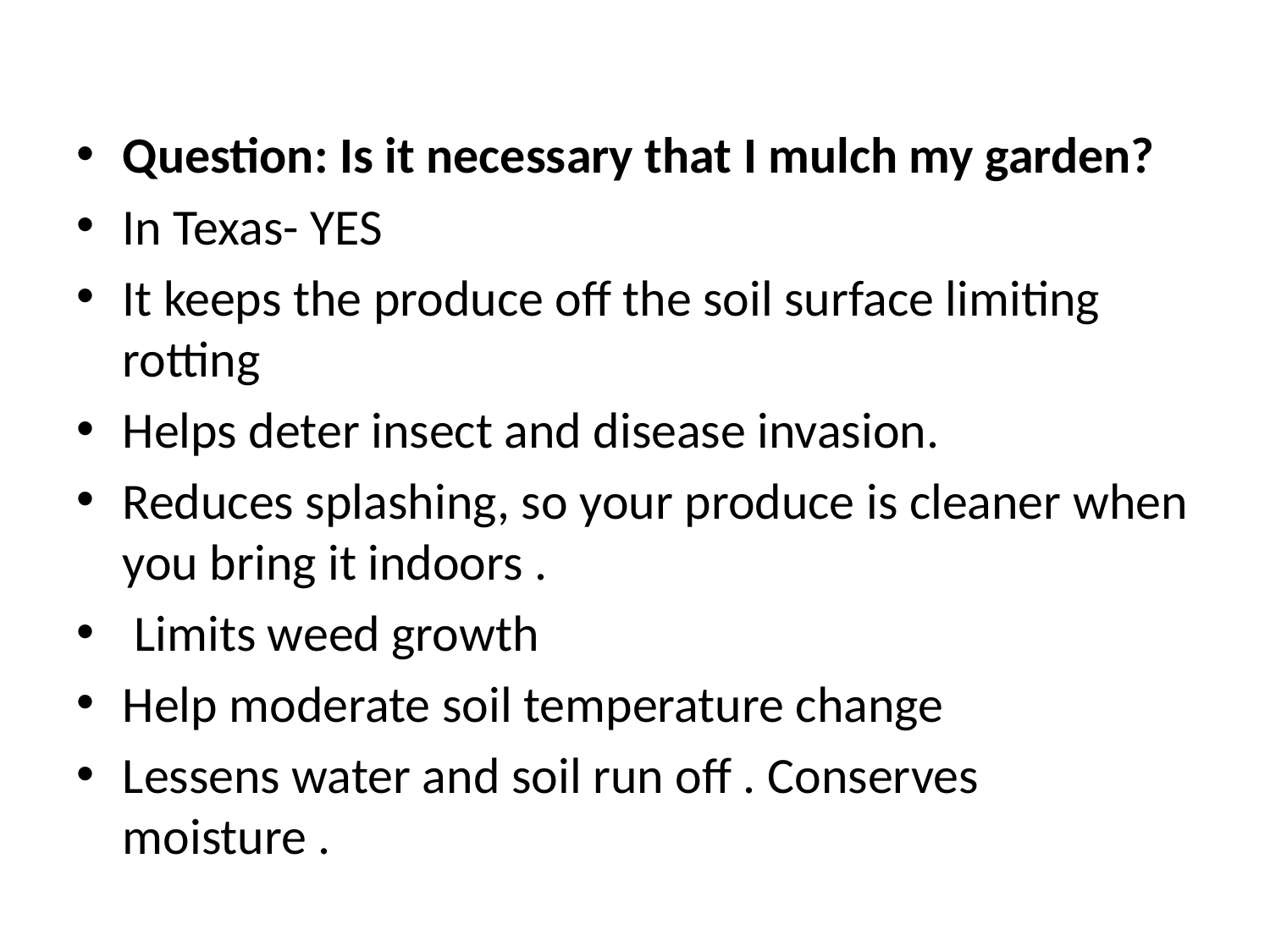

Question: Is it necessary that I mulch my garden?
In Texas- YES
It keeps the produce off the soil surface limiting rotting
Helps deter insect and disease invasion.
Reduces splashing, so your produce is cleaner when you bring it indoors .
 Limits weed growth
Help moderate soil temperature change
Lessens water and soil run off . Conserves moisture .